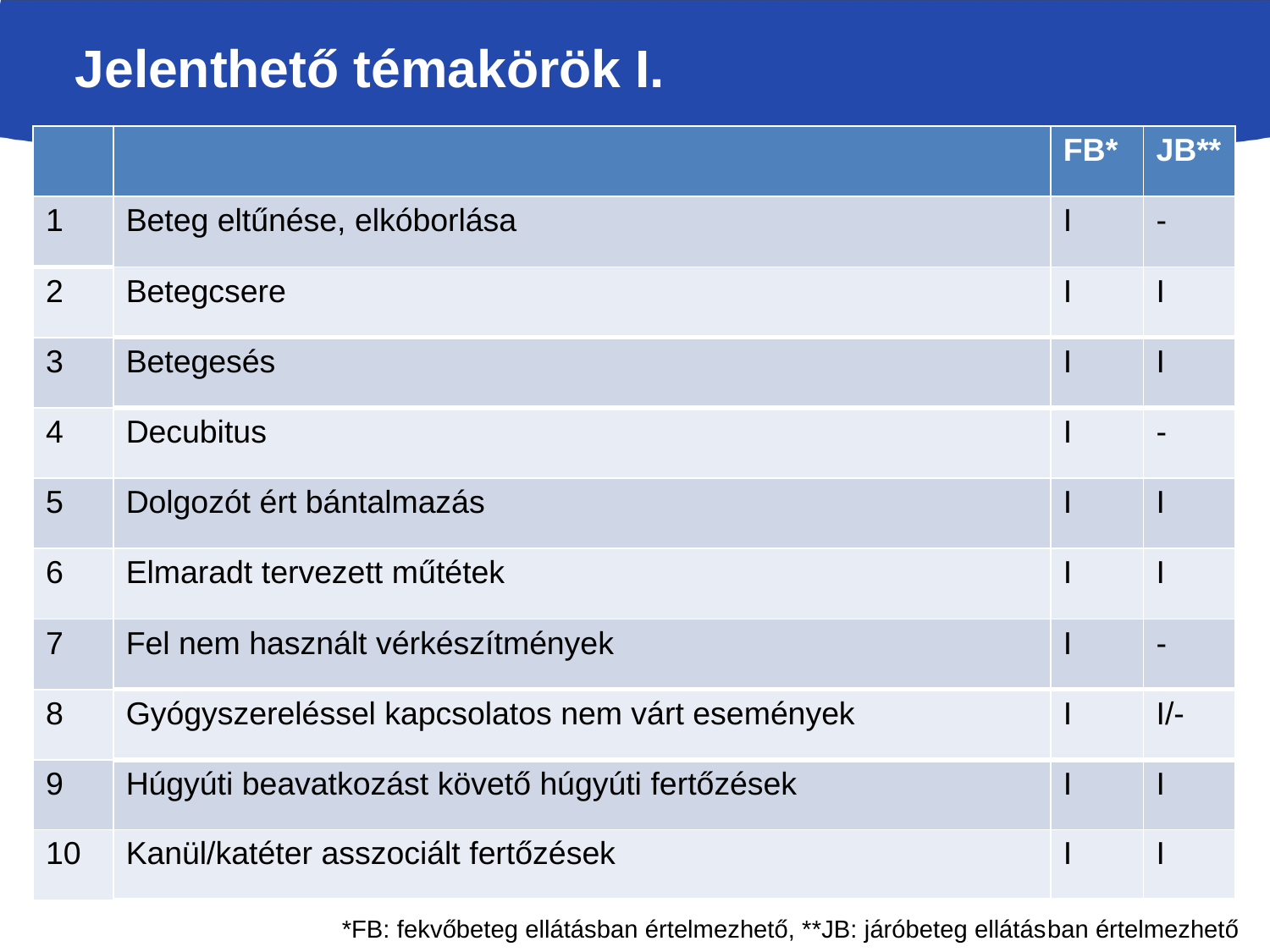

# Jelenthető témakörök I.
|  |  | FB\* | JB\*\* |
| --- | --- | --- | --- |
| 1 | Beteg eltűnése, elkóborlása | I | - |
| 2 | Betegcsere | I | I |
| 3 | Betegesés | I | I |
| 4 | Decubitus | I | - |
| 5 | Dolgozót ért bántalmazás | I | I |
| 6 | Elmaradt tervezett műtétek | I | I |
| 7 | Fel nem használt vérkészítmények | I | - |
| 8 | Gyógyszereléssel kapcsolatos nem várt események | I | I/- |
| 9 | Húgyúti beavatkozást követő húgyúti fertőzések | I | I |
| 10 | Kanül/katéter asszociált fertőzések | I | I |
*FB: fekvőbeteg ellátásban értelmezhető, **JB: járóbeteg ellátásban értelmezhető